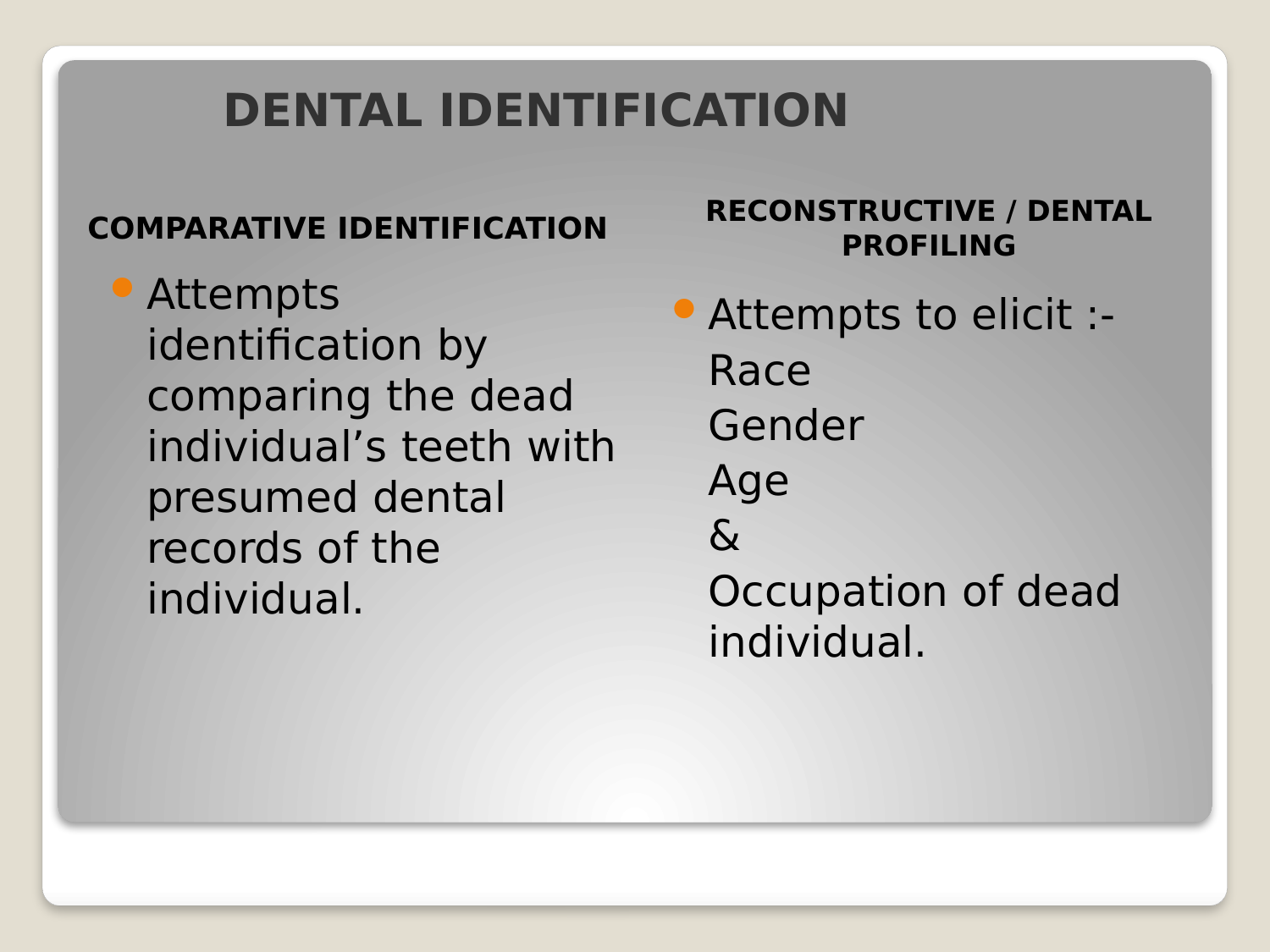

# DENTAL IDENTIFICATION
COMPARATIVE IDENTIFICATION
RECONSTRUCTIVE / DENTAL PROFILING
Attempts identification by comparing the dead individual’s teeth with presumed dental records of the individual.
Attempts to elicit :-
	Race
	Gender
	Age
	&
	Occupation of dead individual.